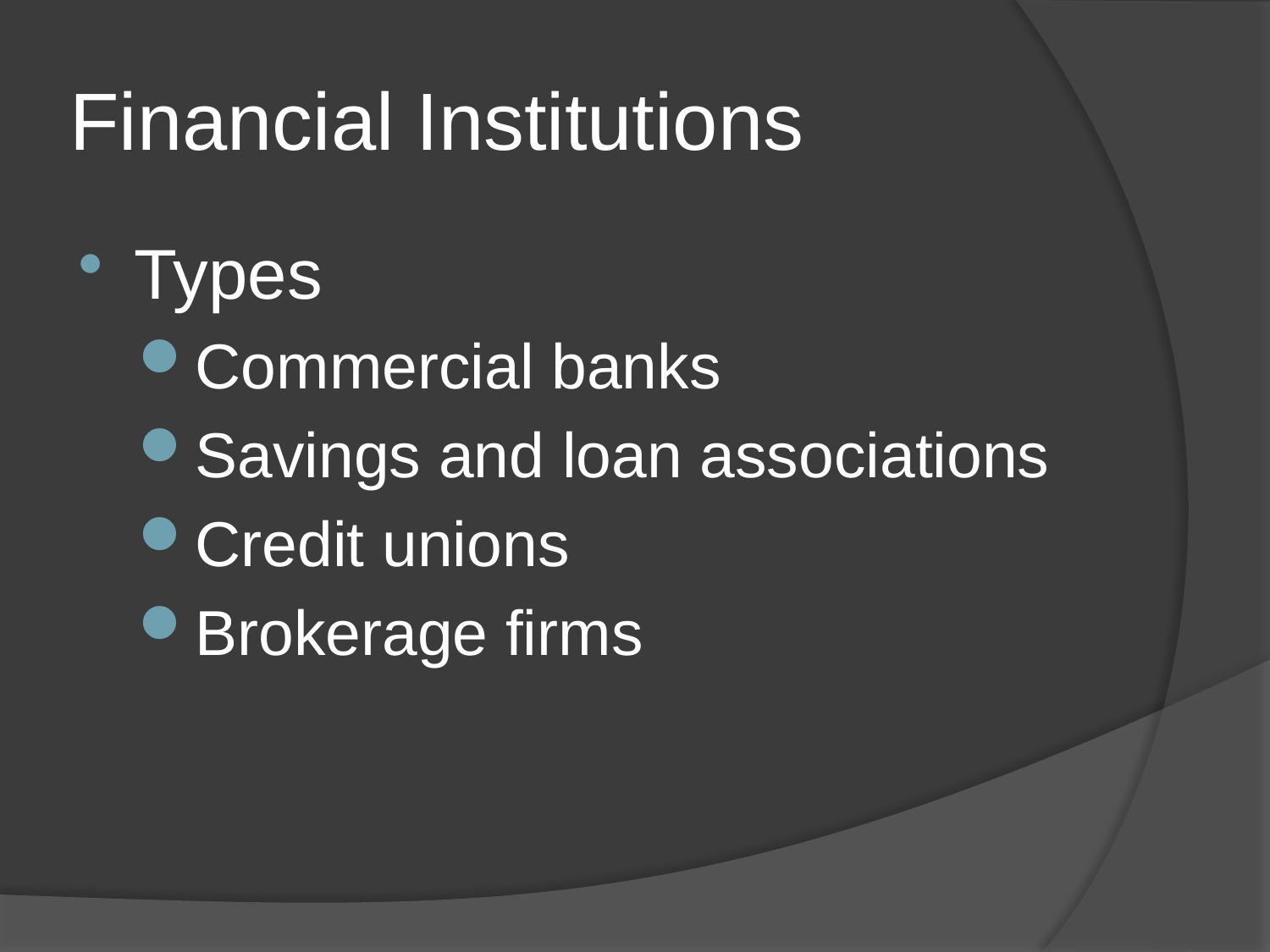

# Financial Institutions
Types
Commercial banks
Savings and loan associations
Credit unions
Brokerage firms